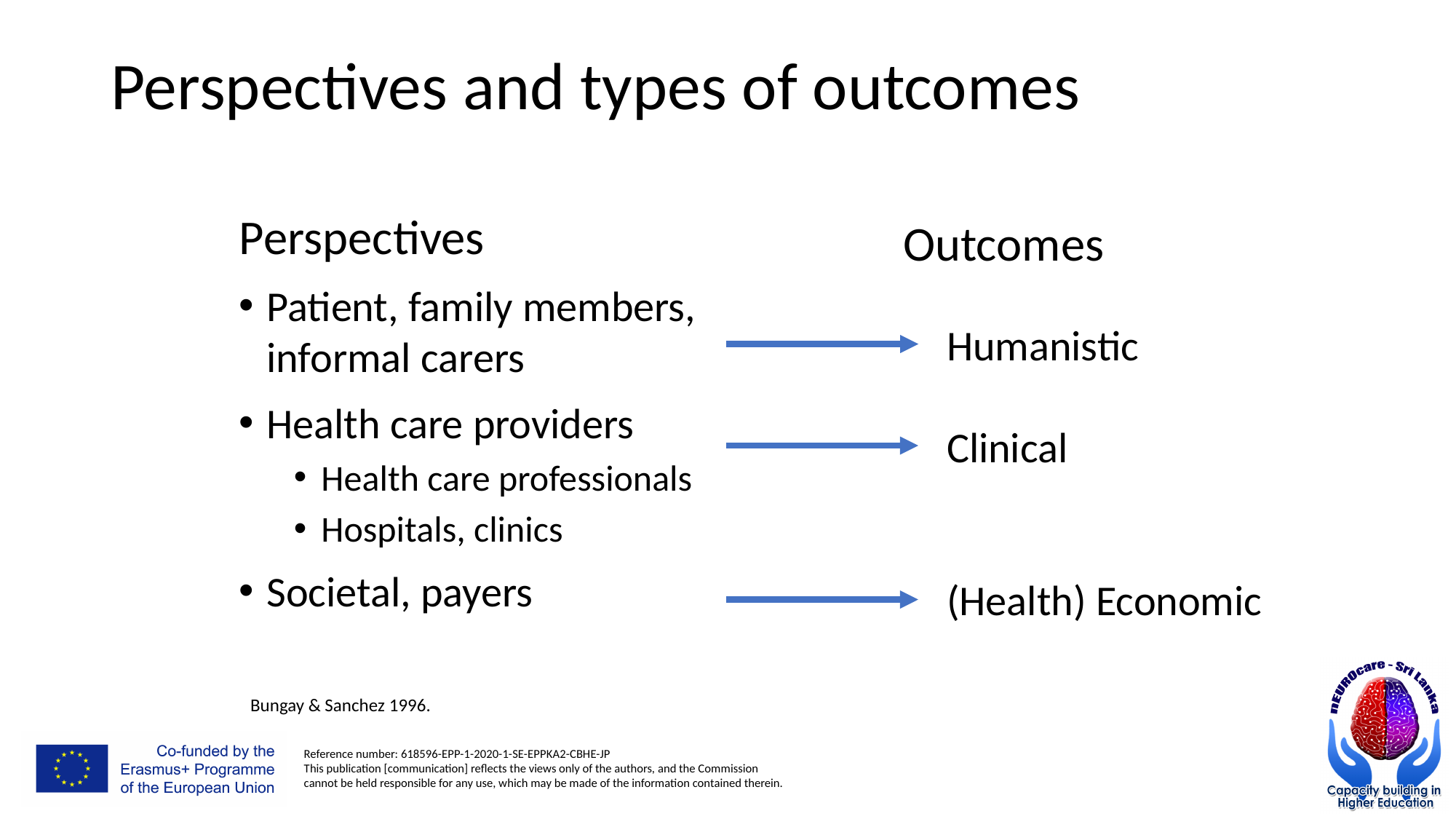

# Perspectives and types of outcomes
Perspectives
Patient, family members, informal carers
Health care providers
Health care professionals
Hospitals, clinics
Societal, payers
Outcomes
Humanistic

Clinical

(Health) Economic
Bungay & Sanchez 1996.